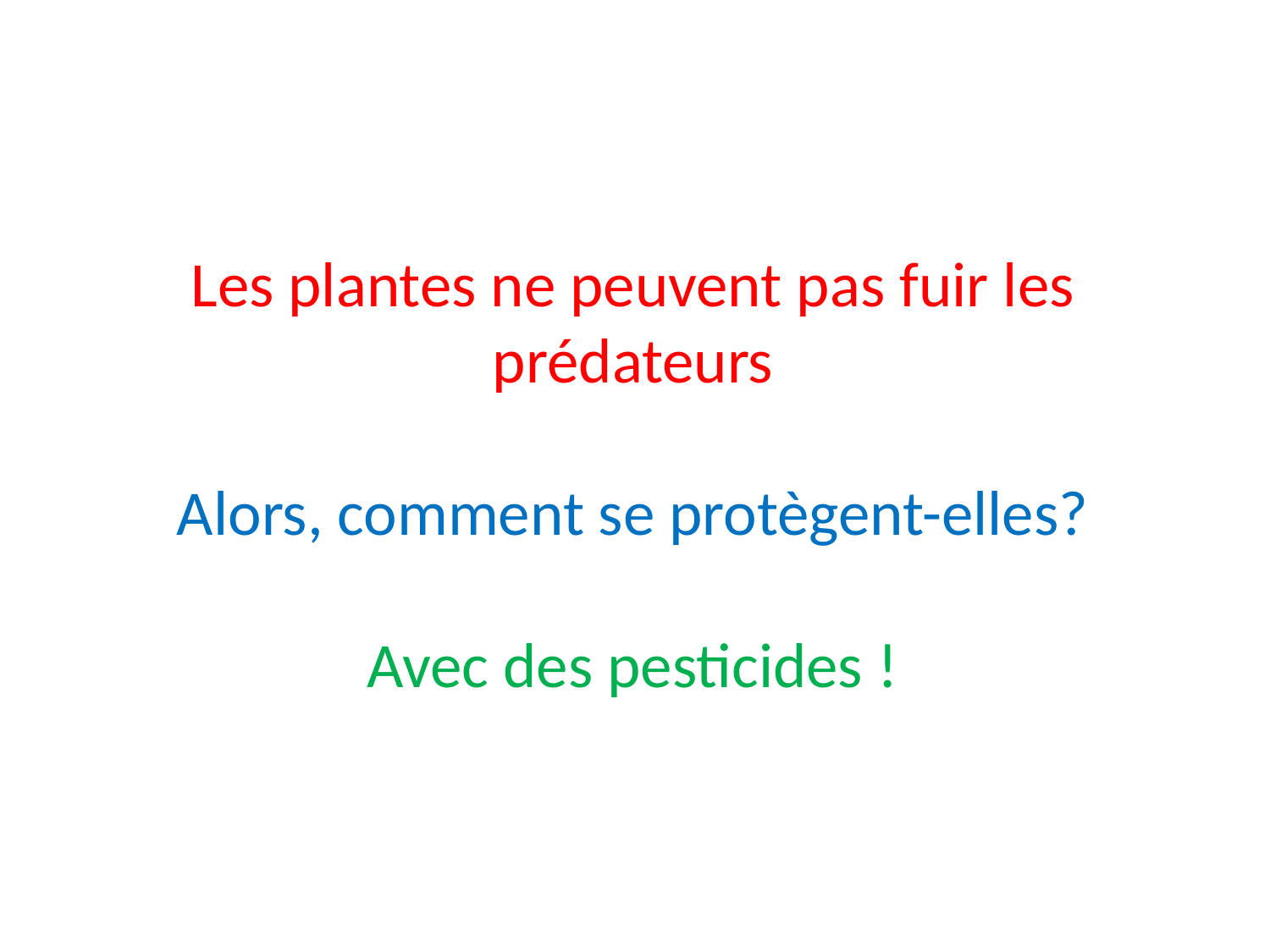

Les plantes ne peuvent pas fuir les prédateurs

Alors, comment se protègent-elles?

Avec des pesticides !